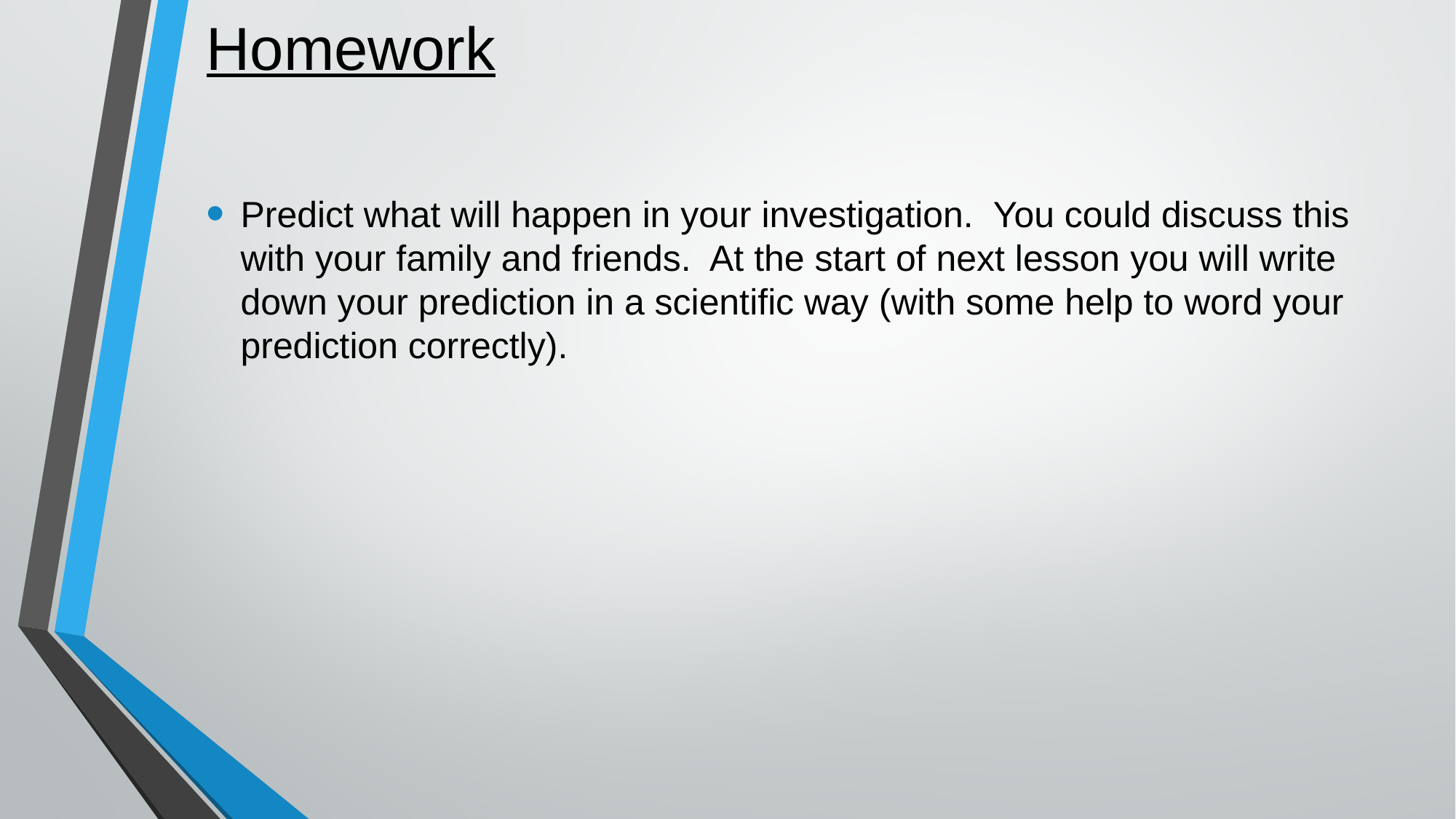

# Homework
Predict what will happen in your investigation.  You could discuss this with your family and friends.  At the start of next lesson you will write down your prediction in a scientific way (with some help to word your prediction correctly).